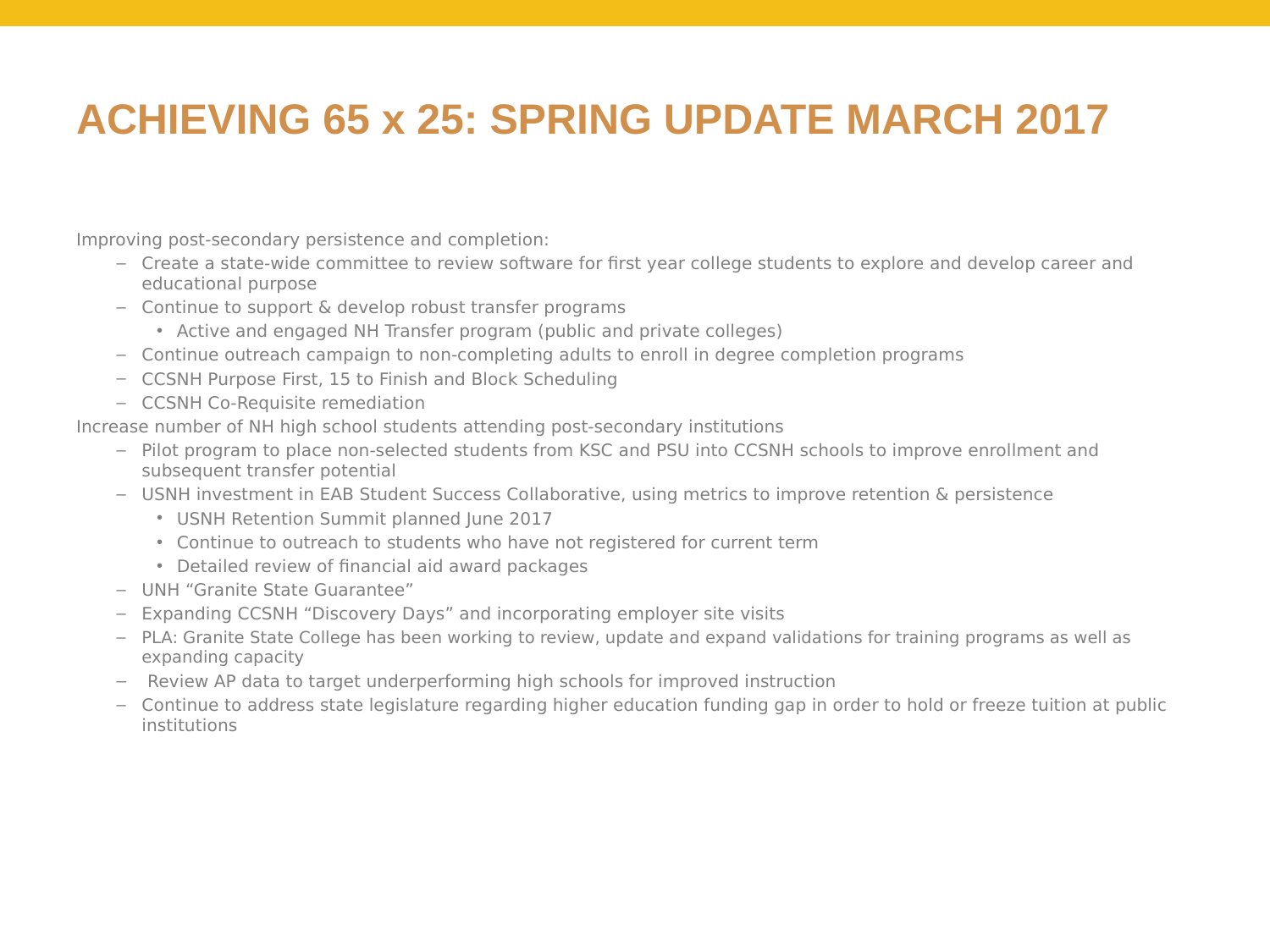

# ACHIEVING 65 x 25: SPRING UPDATE MARCH 2017
Improving post-secondary persistence and completion:
Create a state-wide committee to review software for first year college students to explore and develop career and educational purpose
Continue to support & develop robust transfer programs
Active and engaged NH Transfer program (public and private colleges)
Continue outreach campaign to non-completing adults to enroll in degree completion programs
CCSNH Purpose First, 15 to Finish and Block Scheduling
CCSNH Co-Requisite remediation
Increase number of NH high school students attending post-secondary institutions
Pilot program to place non-selected students from KSC and PSU into CCSNH schools to improve enrollment and subsequent transfer potential
USNH investment in EAB Student Success Collaborative, using metrics to improve retention & persistence
USNH Retention Summit planned June 2017
Continue to outreach to students who have not registered for current term
Detailed review of financial aid award packages
UNH “Granite State Guarantee”
Expanding CCSNH “Discovery Days” and incorporating employer site visits
PLA: Granite State College has been working to review, update and expand validations for training programs as well as expanding capacity
 Review AP data to target underperforming high schools for improved instruction
Continue to address state legislature regarding higher education funding gap in order to hold or freeze tuition at public institutions